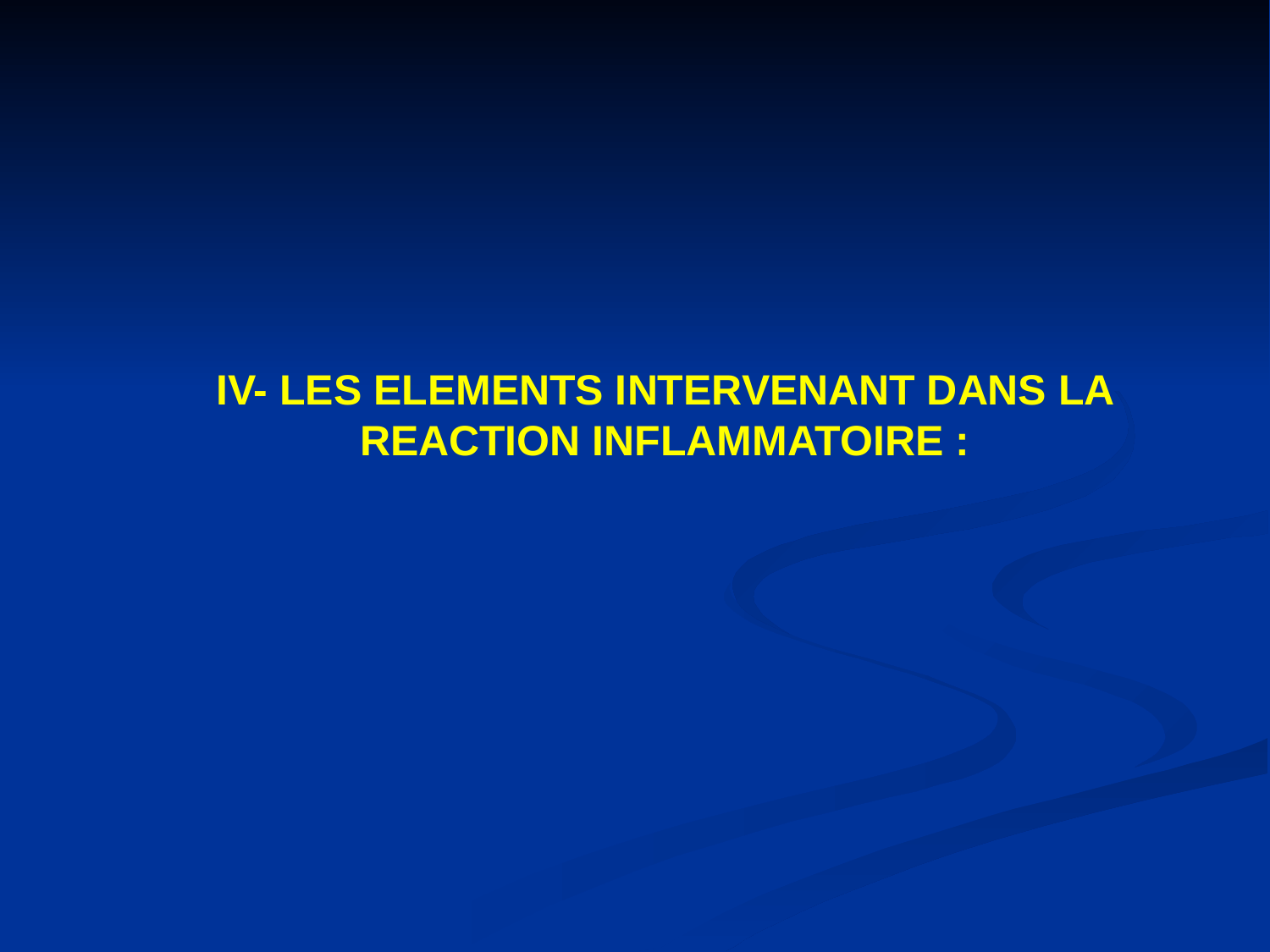

IV- LES ELEMENTS INTERVENANT DANS LA REACTION INFLAMMATOIRE :